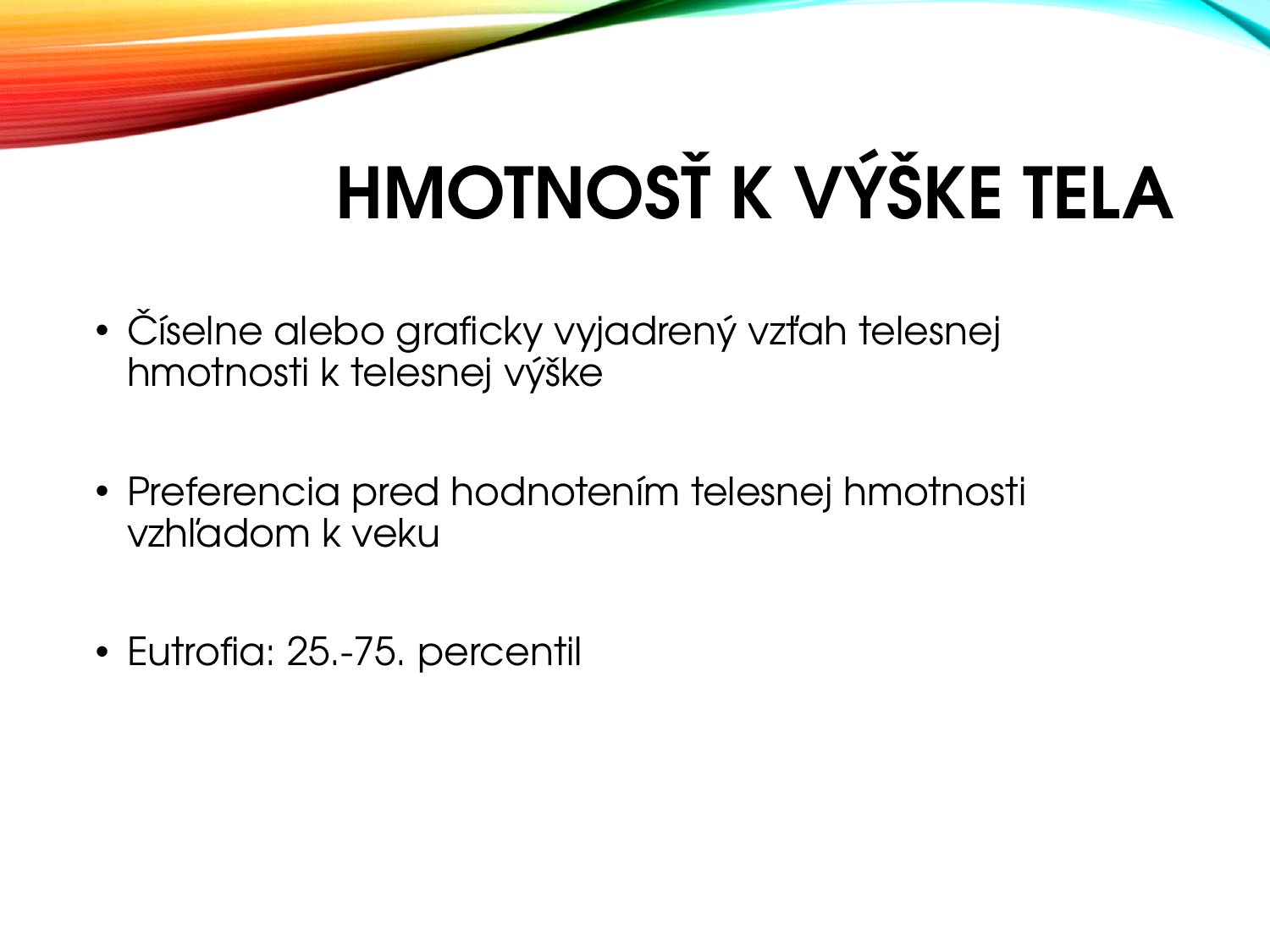

# Hmotnosť k výške tela
Číselne alebo graficky vyjadrený vzťah telesnej hmotnosti k telesnej výške

Preferencia pred hodnotením telesnej hmotnosti vzhľadom k veku

Eutrofia: 25.-75. percentil